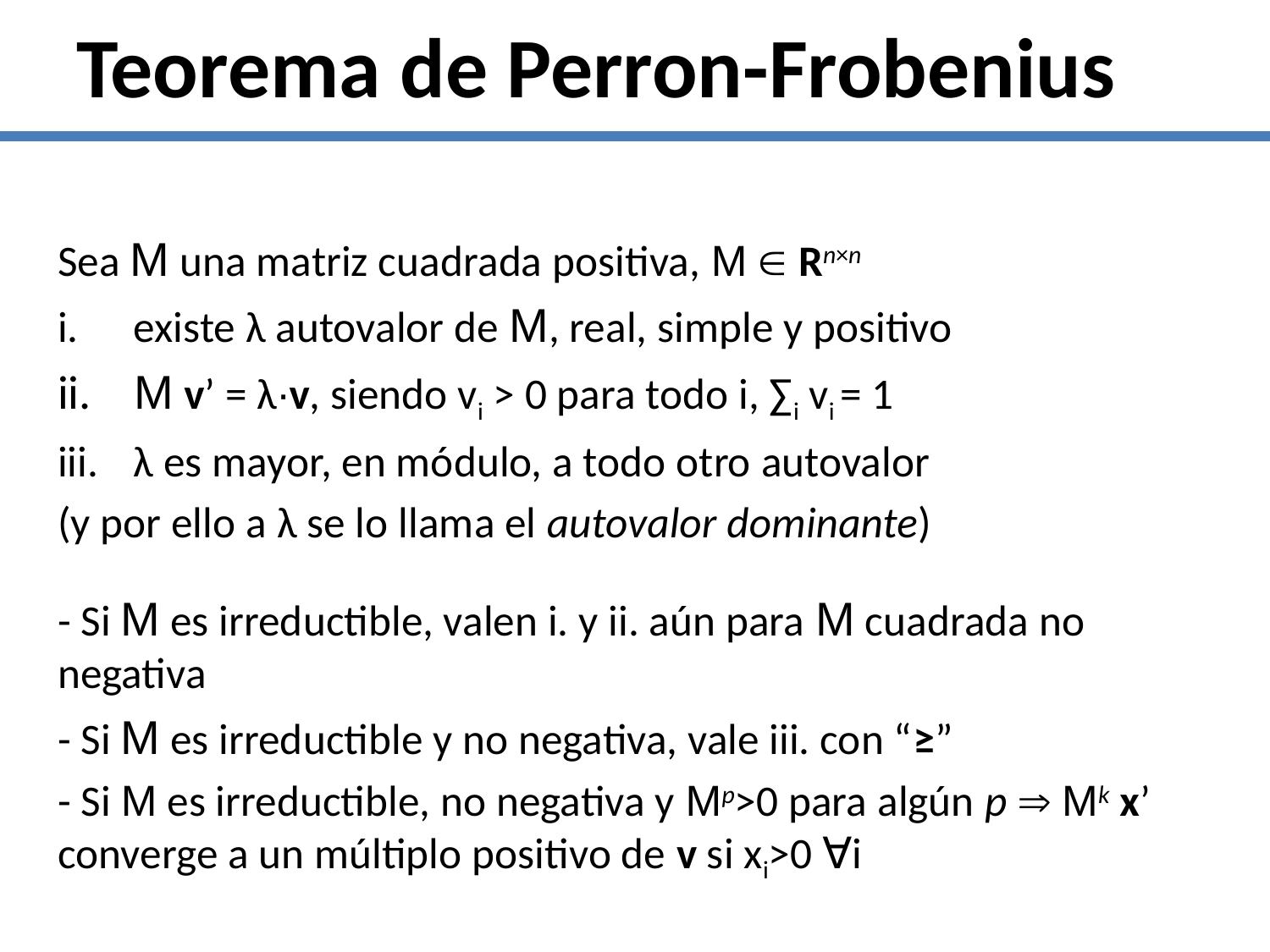

Teorema de Perron-Frobenius
Sea M una matriz cuadrada positiva, M ∈ Rn×n
 existe λ autovalor de M, real, simple y positivo
 M v’ = λ∙v, siendo vi > 0 para todo i, ∑i vi = 1
 λ es mayor, en módulo, a todo otro autovalor
(y por ello a λ se lo llama el autovalor dominante)

- Si M es irreductible, valen i. y ii. aún para M cuadrada no negativa
- Si M es irreductible y no negativa, vale iii. con “≥”
- Si M es irreductible, no negativa y Mp>0 para algún p ⇒ Mk x’ converge a un múltiplo positivo de v si xi>0 ∀i